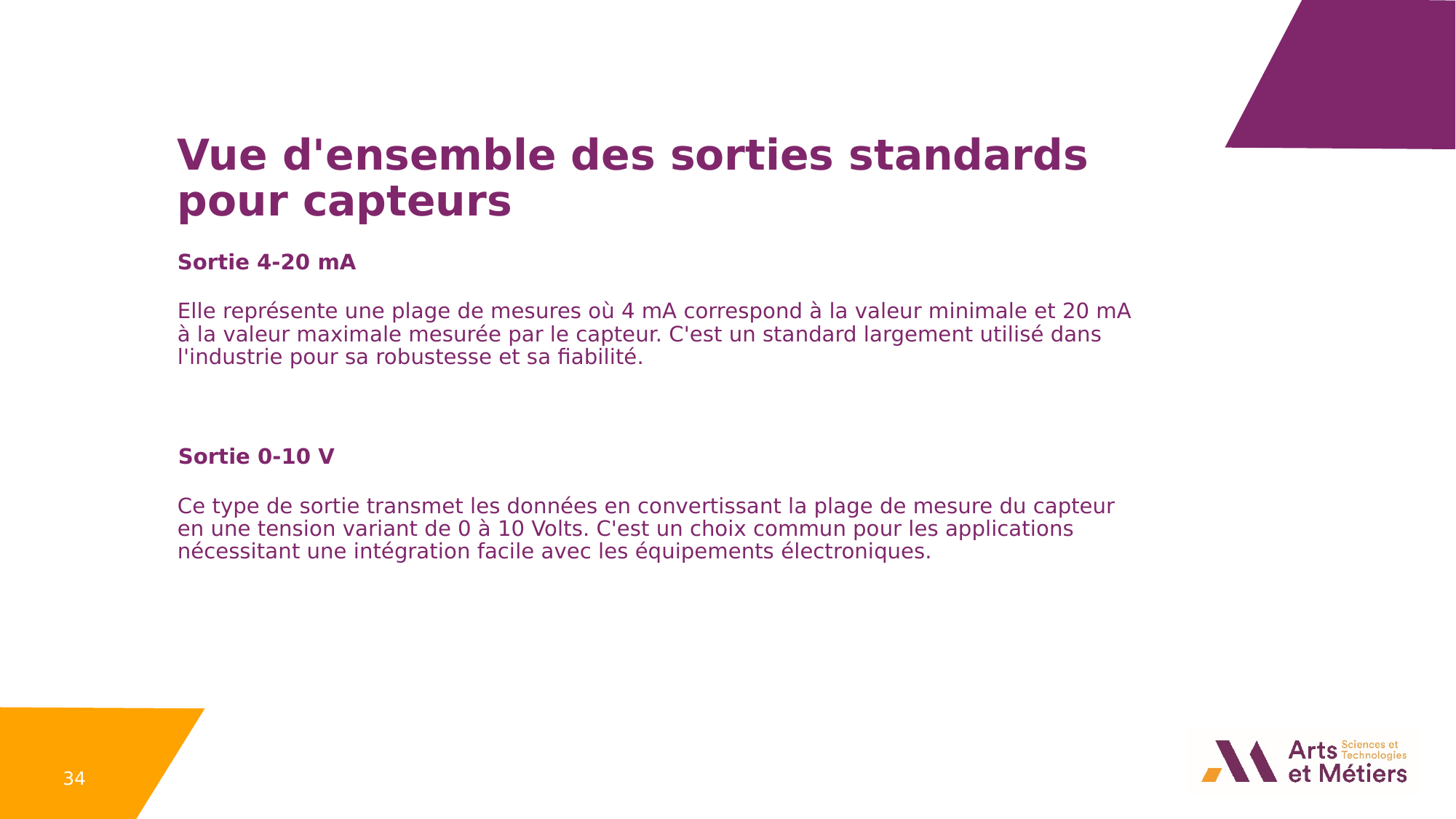

Vue d'ensemble des sorties standards pour capteurs
Sortie 4-20 mA
Elle représente une plage de mesures où 4 mA correspond à la valeur minimale et 20 mA à la valeur maximale mesurée par le capteur. C'est un standard largement utilisé dans l'industrie pour sa robustesse et sa fiabilité.
Sortie 0-10 V
Ce type de sortie transmet les données en convertissant la plage de mesure du capteur en une tension variant de 0 à 10 Volts. C'est un choix commun pour les applications nécessitant une intégration facile avec les équipements électroniques.
34